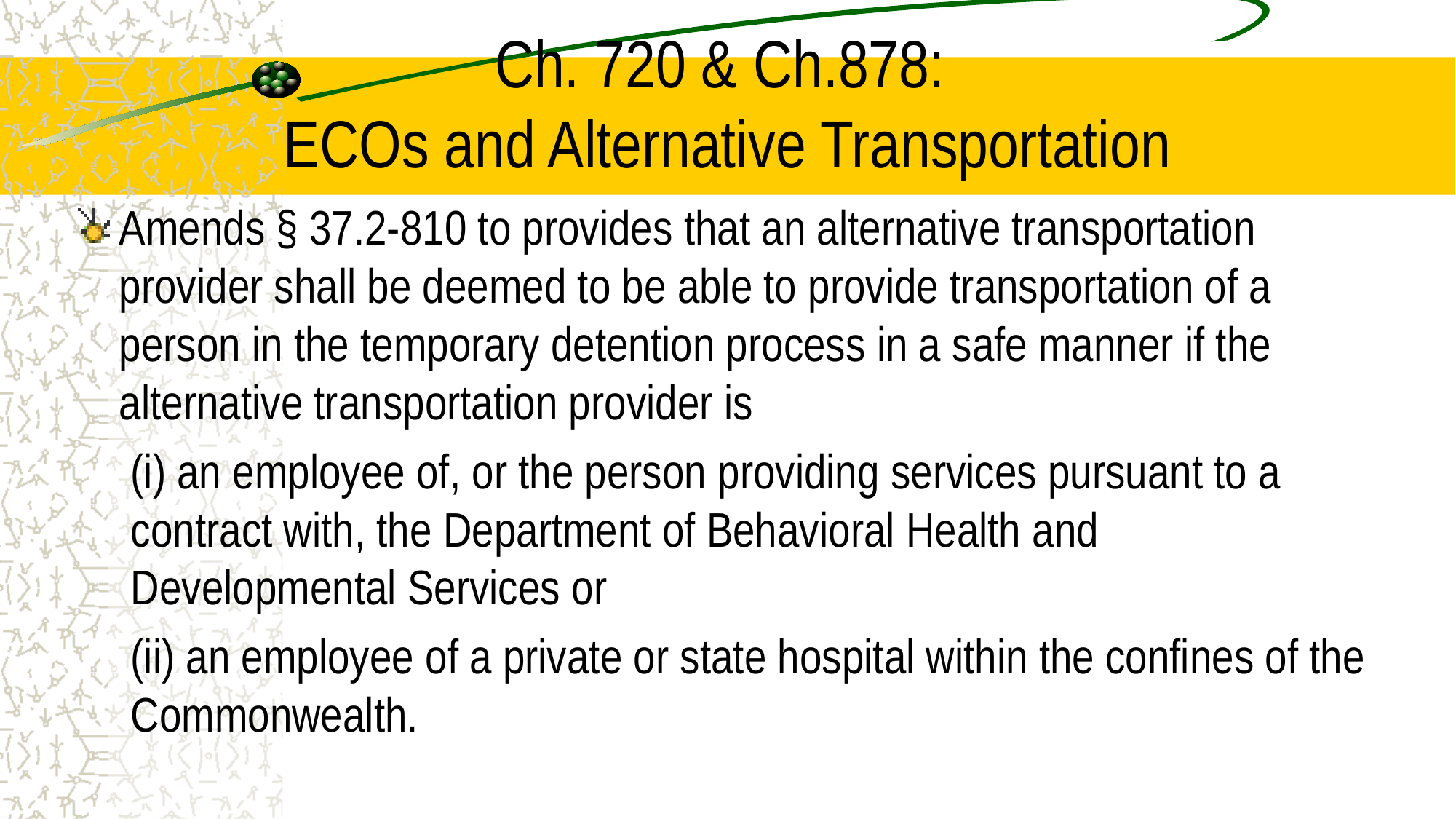

# Ch. 720 & Ch.878: ECOs and Alternative Transportation
Amends § 37.2-810 to provides that an alternative transportation provider shall be deemed to be able to provide transportation of a person in the temporary detention process in a safe manner if the alternative transportation provider is
(i) an employee of, or the person providing services pursuant to a contract with, the Department of Behavioral Health and Developmental Services or
(ii) an employee of a private or state hospital within the confines of the Commonwealth.